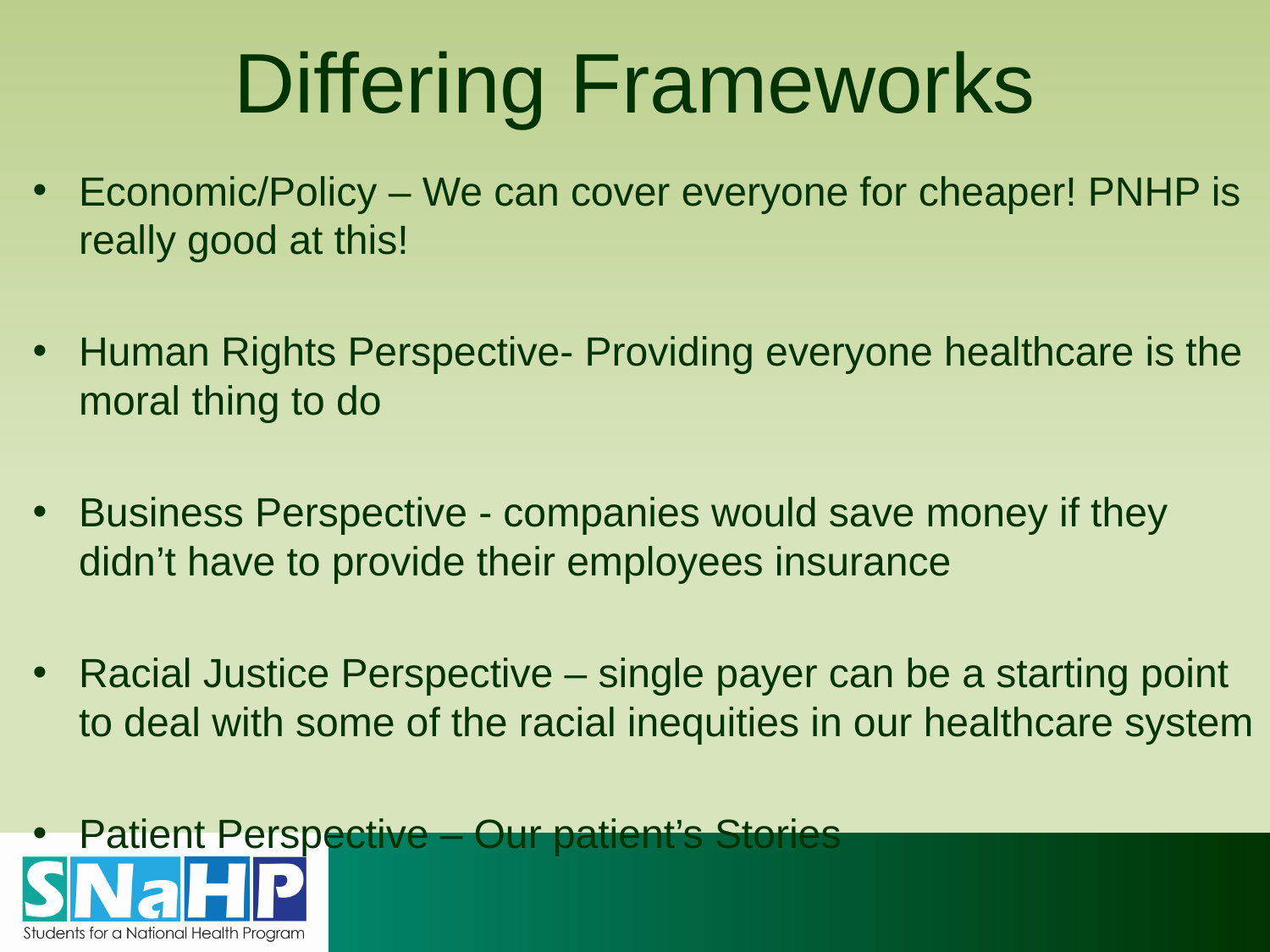

# Differing Frameworks
Economic/Policy – We can cover everyone for cheaper! PNHP is really good at this!

Human Rights Perspective- Providing everyone healthcare is the moral thing to do

Business Perspective - companies would save money if they didn’t have to provide their employees insurance

Racial Justice Perspective – single payer can be a starting point to deal with some of the racial inequities in our healthcare system

Patient Perspective – Our patient’s Stories